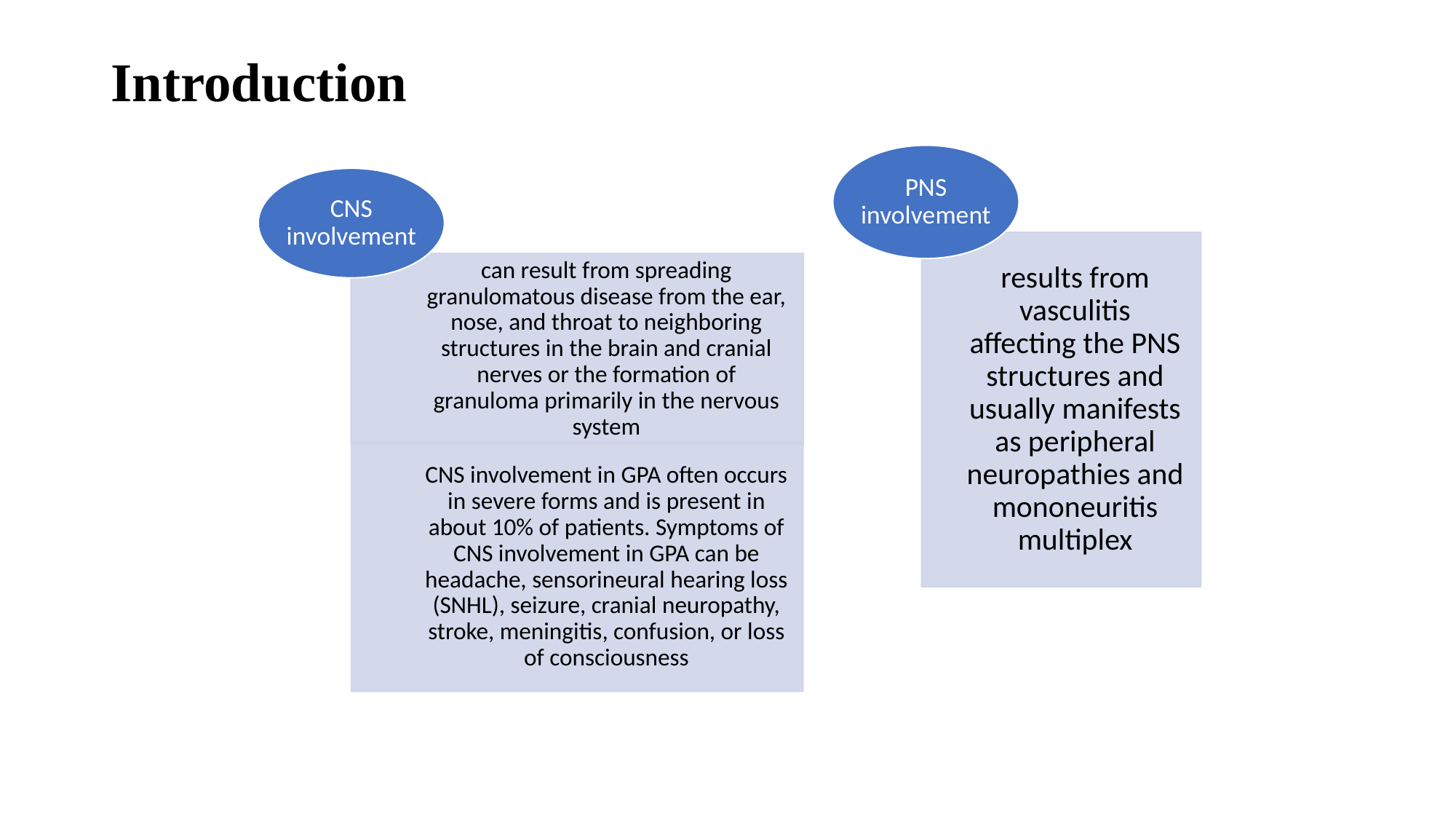

# Introduction
can result from spreading granulomatous disease from the ear, nose, and throat to neighboring structures in the brain and cranial nerves or the formation of granuloma primarily in the nervous system
CNS involvement in GPA often occurs in severe forms and is present in about 10% of patients. Symptoms of CNS involvement in GPA can be headache, sensorineural hearing loss (SNHL), seizure, cranial neuropathy, stroke, meningitis, confusion, or loss of consciousness
CNS involvement
results from vasculitis affecting the PNS structures and usually manifests as peripheral neuropathies and mononeuritis multiplex
PNS involvement